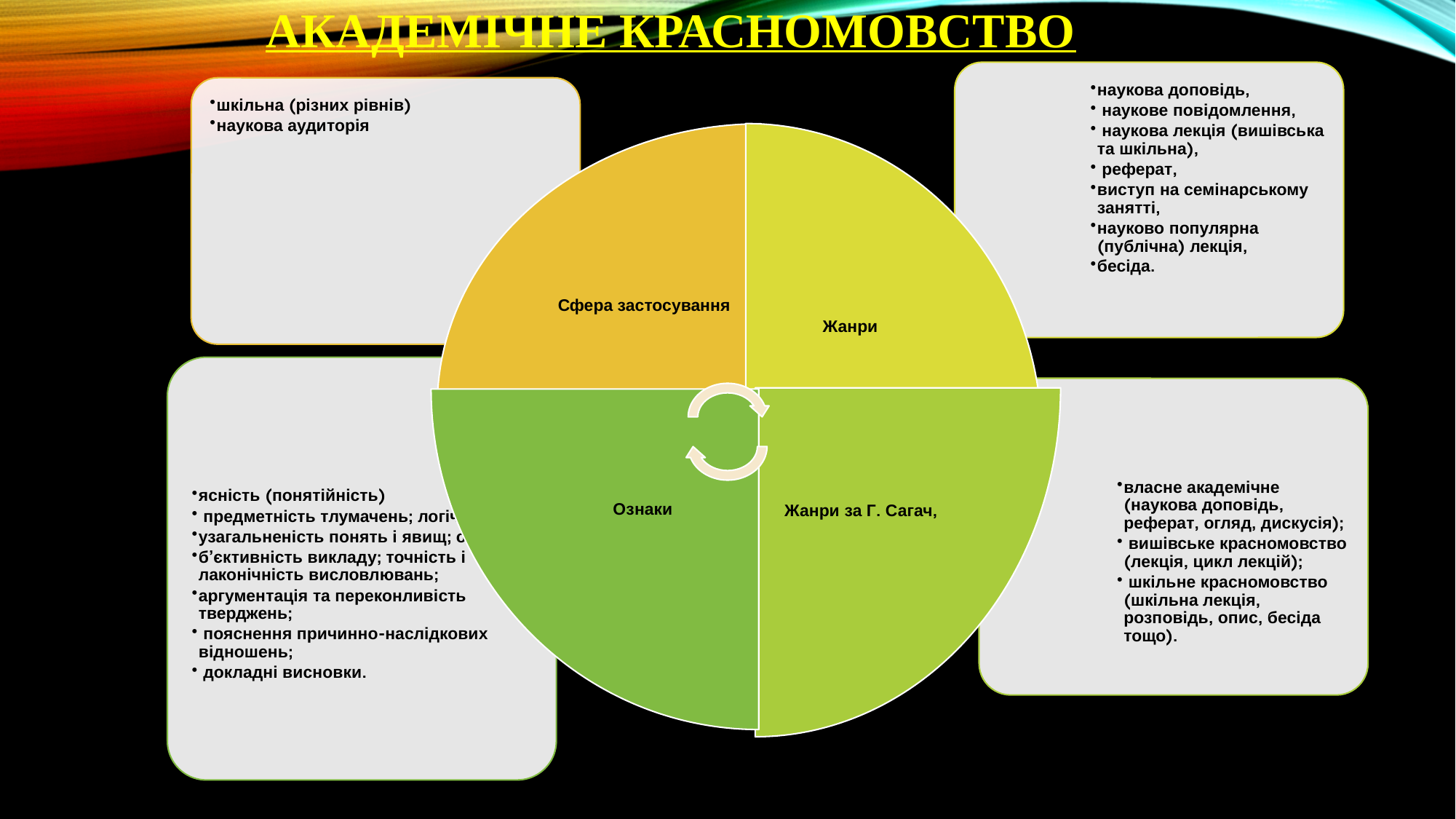

# Академічне красномовство
власне академічне (наукова доповідь, реферат, огляд, дискусія);
 вишівське красномовство (лекція, цикл лекцій);
 шкільне красномовство (шкільна лекція, розповідь, опис, бесіда тощо).
ясність (понятійність)
 предметність тлумачень; логічність;
узагальненість понять і явищ; о
б’єктивність викладу; точність і лаконічність висловлювань;
аргументація та переконливість тверджень;
 пояснення причинно-наслідкових відношень;
 докладні висновки.
наукова доповідь,
 наукове повідомлення,
 наукова лекція (вишівська та шкільна),
 реферат,
виступ на семінарському занятті,
науково популярна (публічна) лекція,
бесіда.
шкільна (різних рівнів)
наукова аудиторія
Сфера застосування
Жанри
Жанри за Г. Сагач,
Ознаки